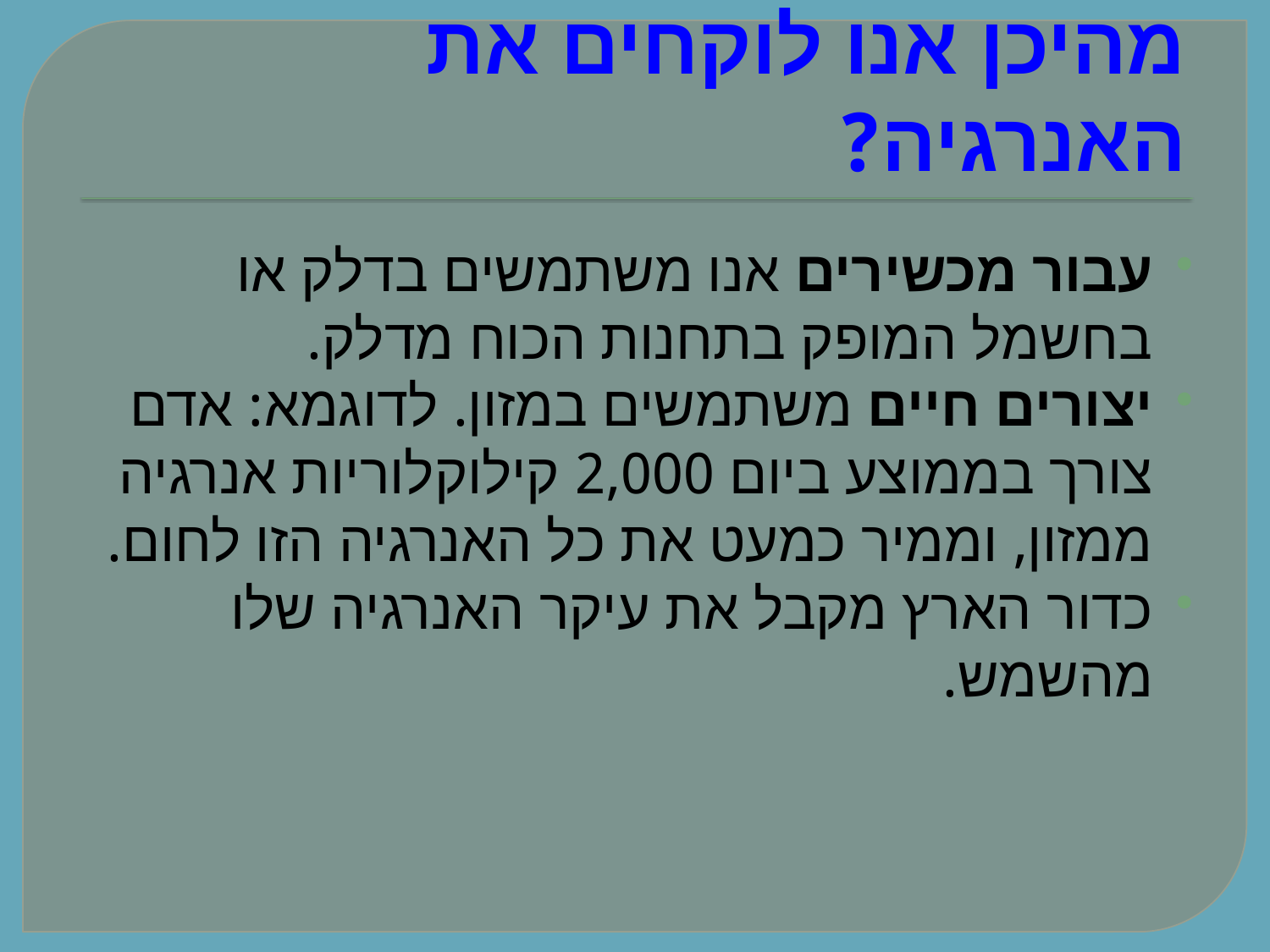

# מהיכן אנו לוקחים את האנרגיה?
עבור מכשירים אנו משתמשים בדלק או בחשמל המופק בתחנות הכוח מדלק.
יצורים חיים משתמשים במזון. לדוגמא: אדם צורך בממוצע ביום 2,000 קילוקלוריות אנרגיה ממזון, וממיר כמעט את כל האנרגיה הזו לחום.
כדור הארץ מקבל את עיקר האנרגיה שלו מהשמש.